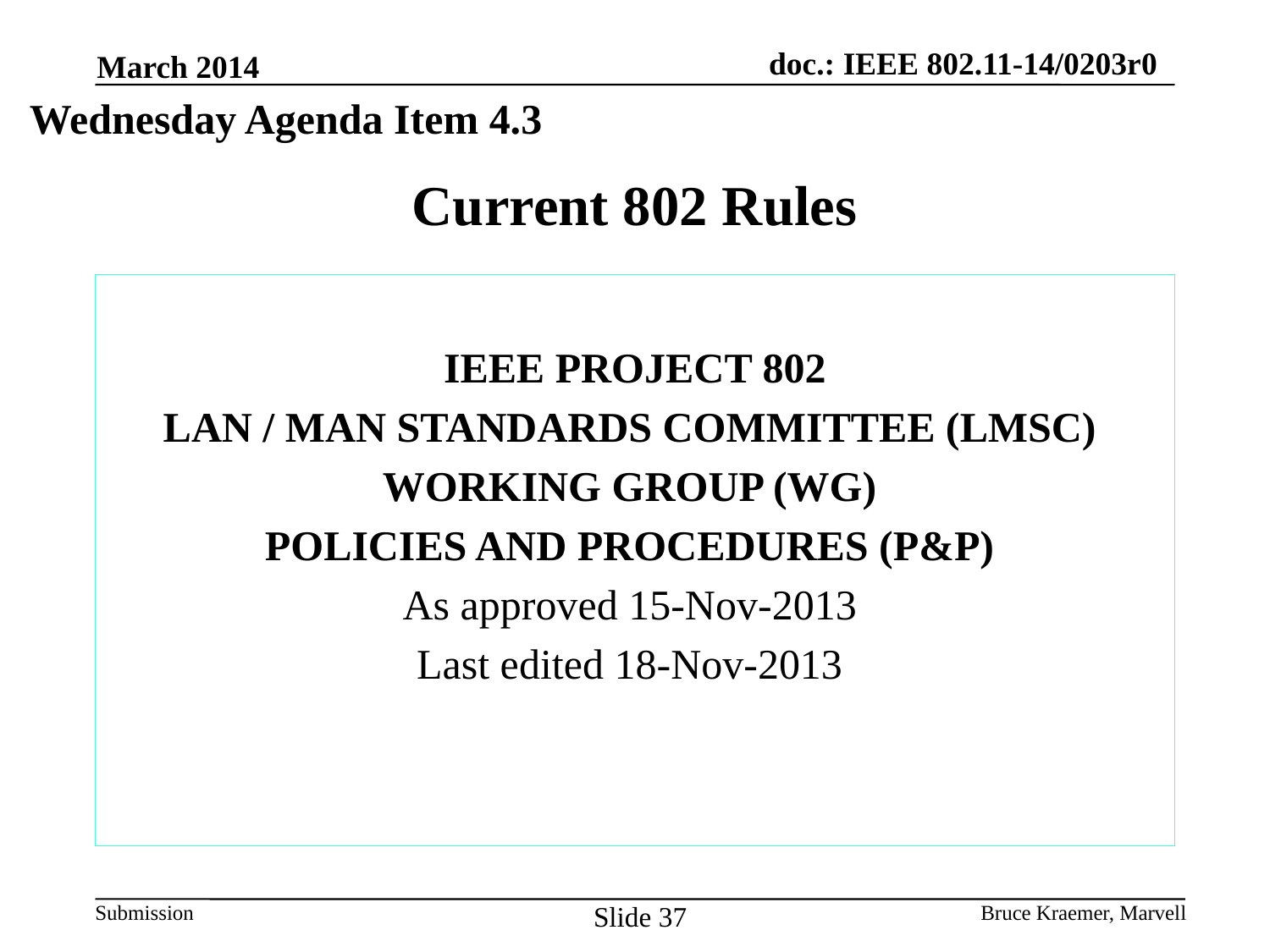

March 2014
Wednesday Agenda Item 4.3
# Current 802 Rules

 IEEE PROJECT 802
LAN / MAN STANDARDS COMMITTEE (LMSC)
WORKING GROUP (WG)
POLICIES AND PROCEDURES (P&P)
As approved 15-Nov-2013
Last edited 18-Nov-2013
Slide 37
Bruce Kraemer, Marvell